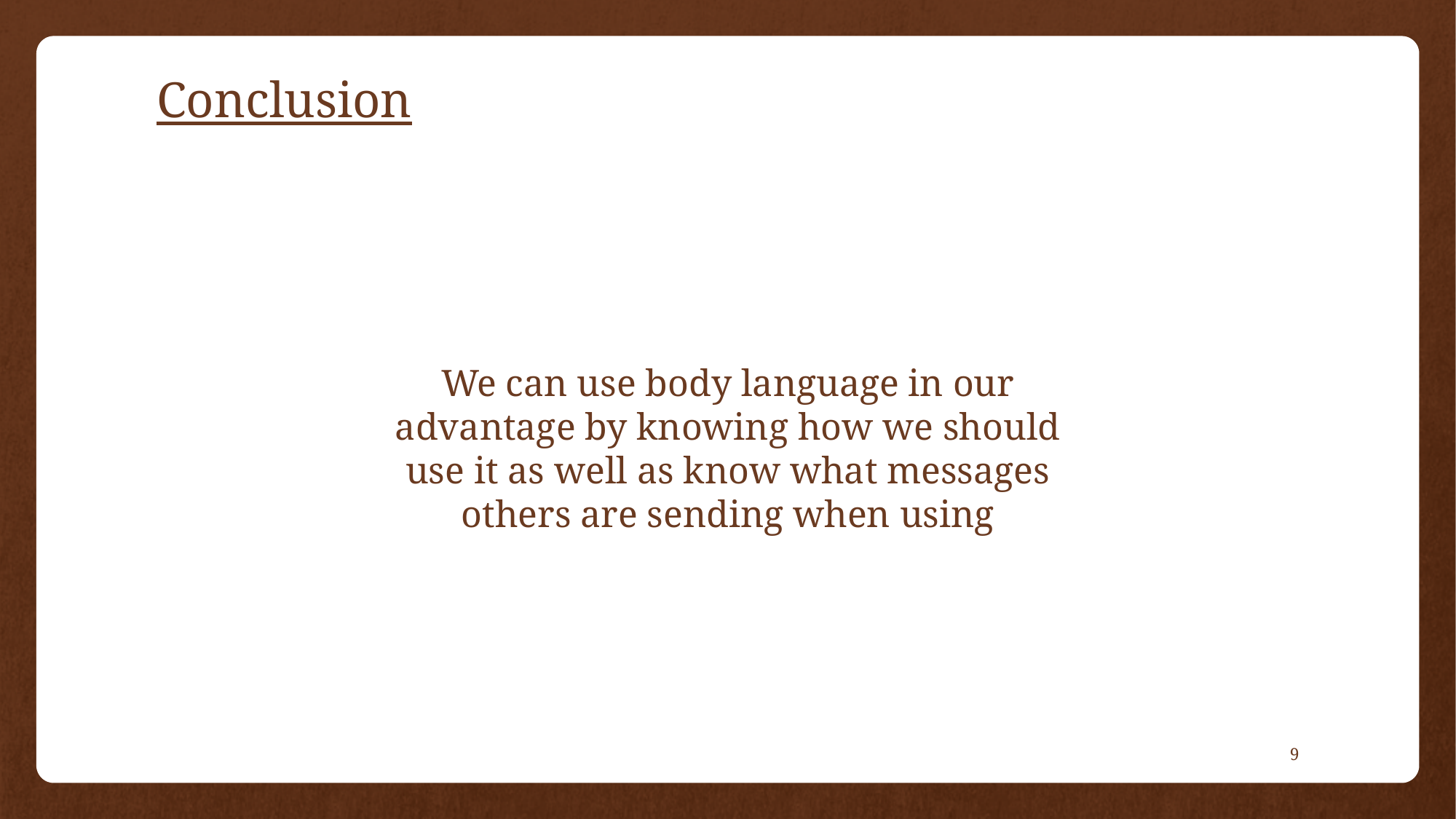

# Conclusion
We can use body language in our advantage by knowing how we should use it as well as know what messages others are sending when using
9